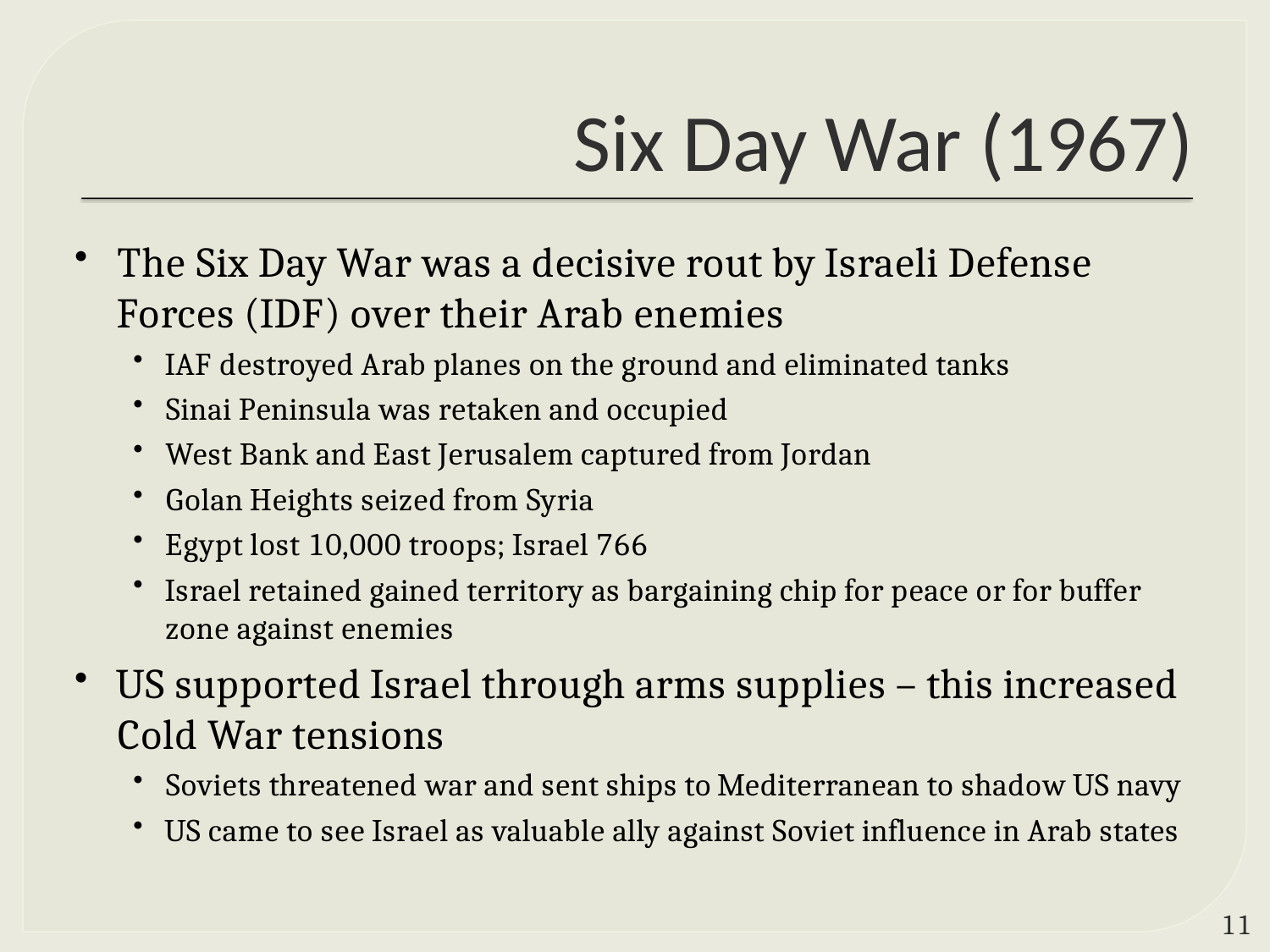

# Six Day War (1967)
The Six Day War was a decisive rout by Israeli Defense Forces (IDF) over their Arab enemies
IAF destroyed Arab planes on the ground and eliminated tanks
Sinai Peninsula was retaken and occupied
West Bank and East Jerusalem captured from Jordan
Golan Heights seized from Syria
Egypt lost 10,000 troops; Israel 766
Israel retained gained territory as bargaining chip for peace or for buffer zone against enemies
US supported Israel through arms supplies – this increased Cold War tensions
Soviets threatened war and sent ships to Mediterranean to shadow US navy
US came to see Israel as valuable ally against Soviet influence in Arab states
11